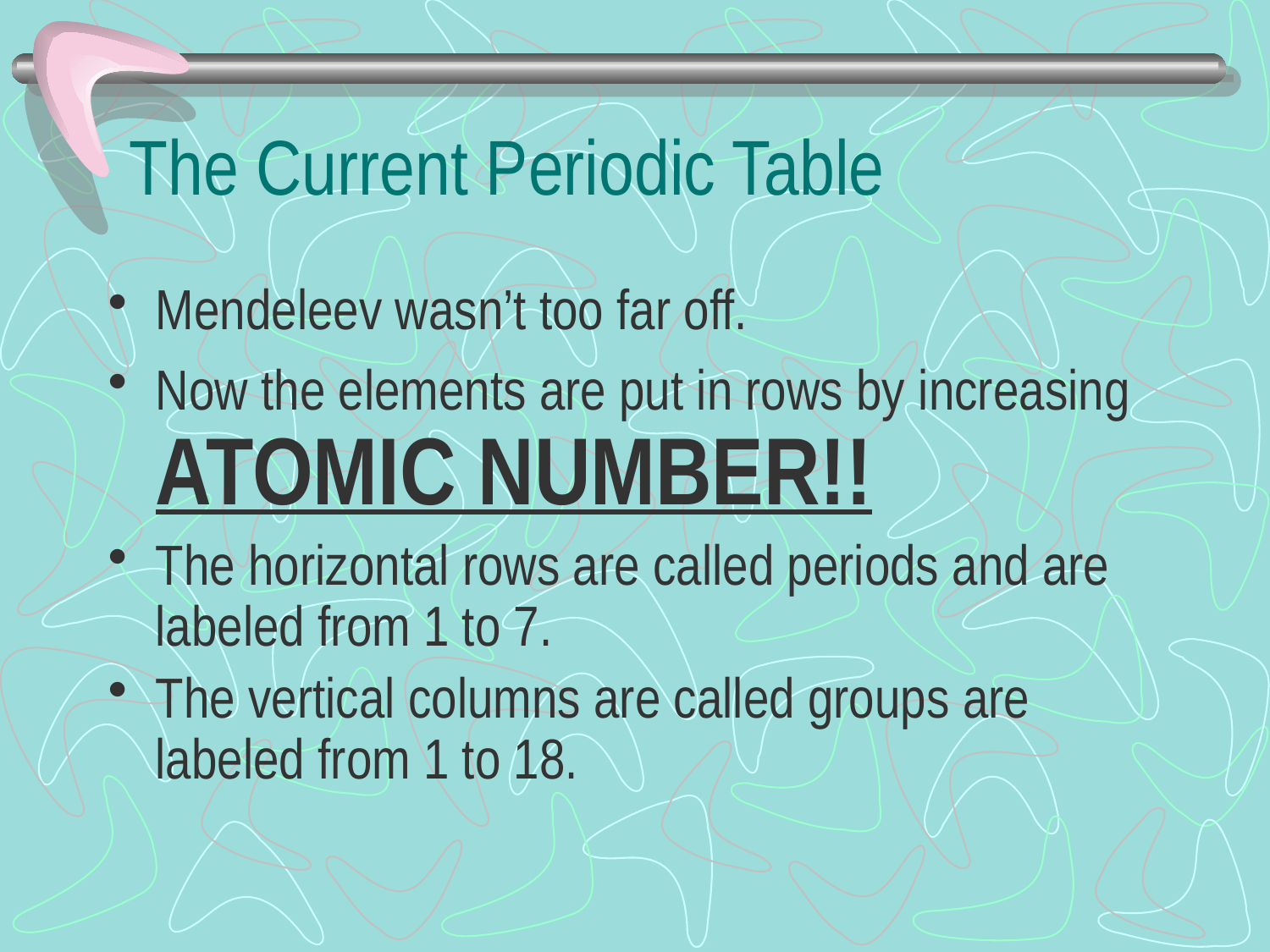

# The Current Periodic Table
Mendeleev wasn’t too far off.
Now the elements are put in rows by increasing ATOMIC NUMBER!!
The horizontal rows are called periods and are labeled from 1 to 7.
The vertical columns are called groups are labeled from 1 to 18.